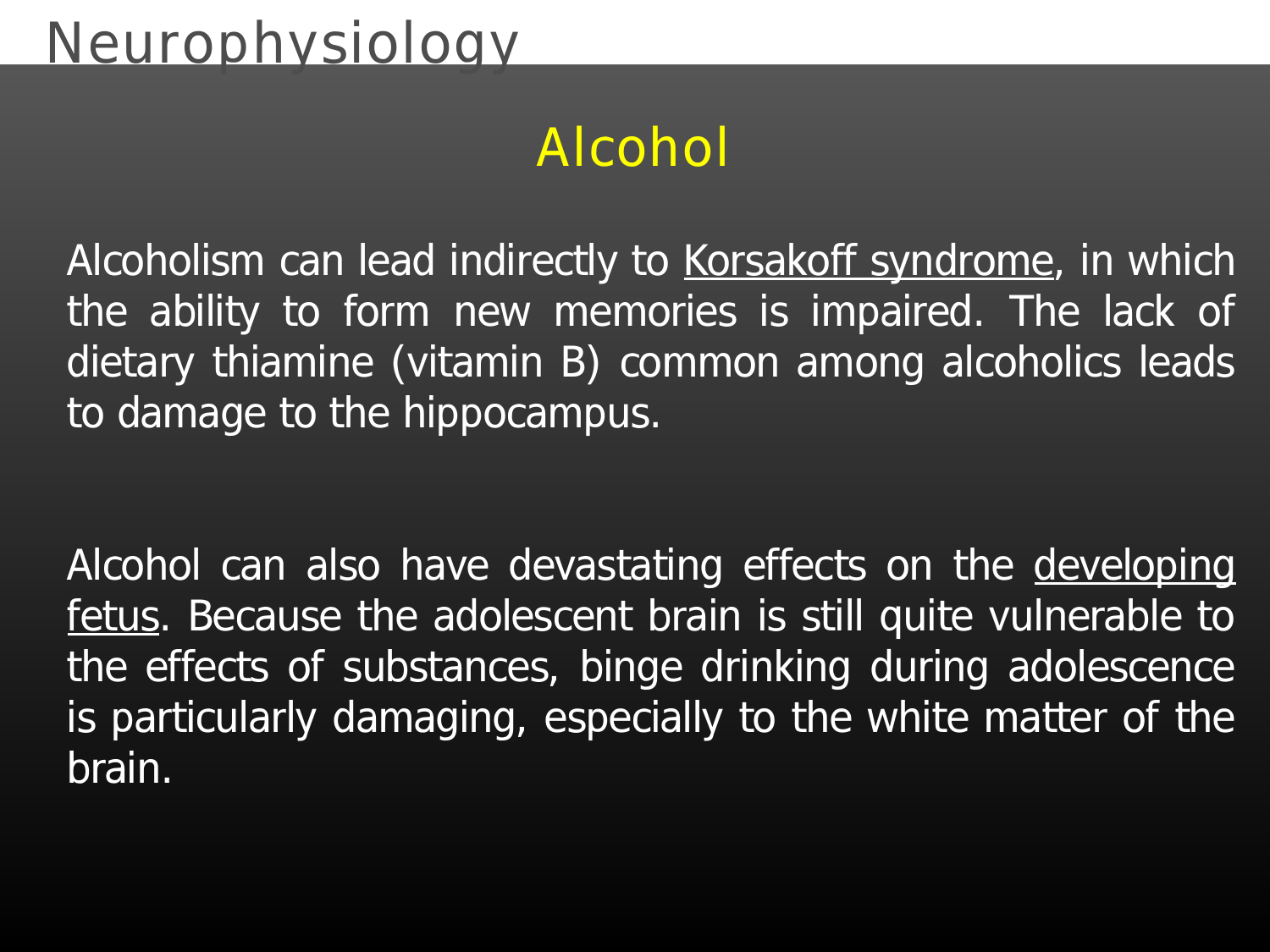

Neurophysiology
Alcohol
Alcoholism can lead indirectly to Korsakoff syndrome, in which the ability to form new memories is impaired. The lack of dietary thiamine (vitamin B) common among alcoholics leads to damage to the hippocampus.

Alcohol can also have devastating effects on the developing fetus. Because the adolescent brain is still quite vulnerable to the effects of substances, binge drinking during adolescence is particularly damaging, especially to the white matter of the brain.